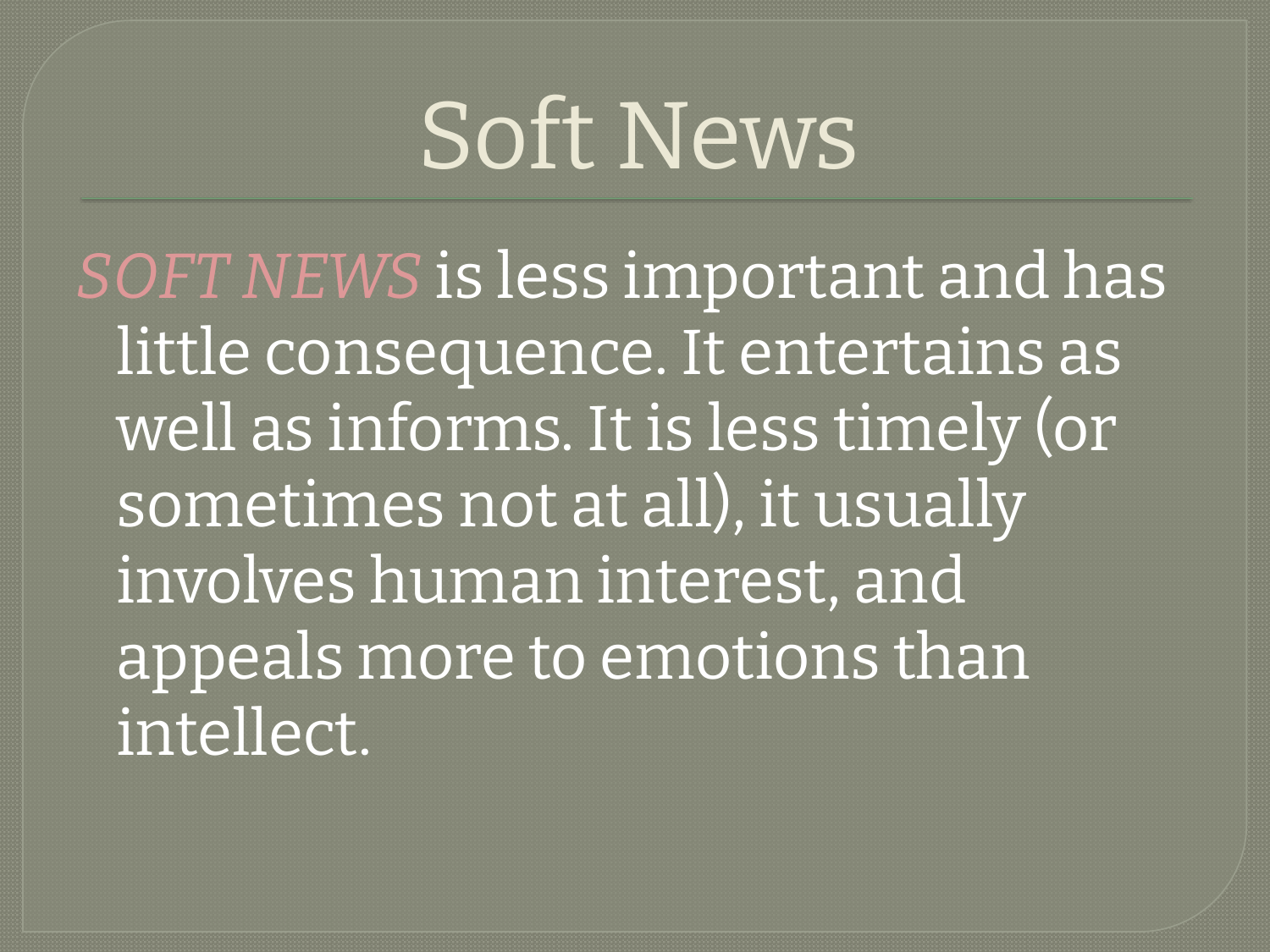

# Soft News
SOFT NEWS is less important and has little consequence. It entertains as well as informs. It is less timely (or sometimes not at all), it usually involves human interest, and appeals more to emotions than intellect.